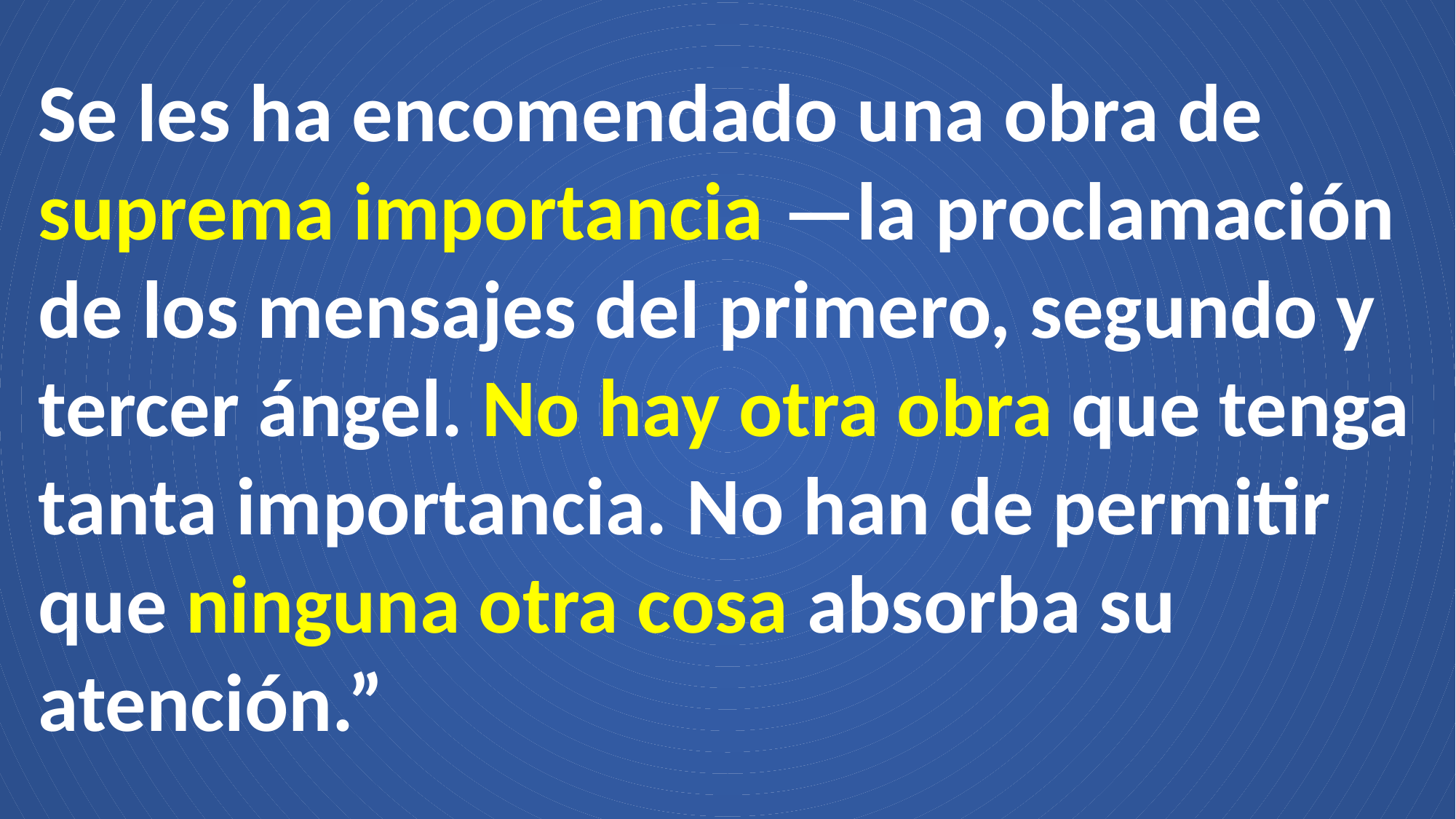

Se les ha encomendado una obra de suprema importancia —la proclamación de los mensajes del primero, segundo y tercer ángel. No hay otra obra que tenga tanta importancia. No han de permitir que ninguna otra cosa absorba su atención.”